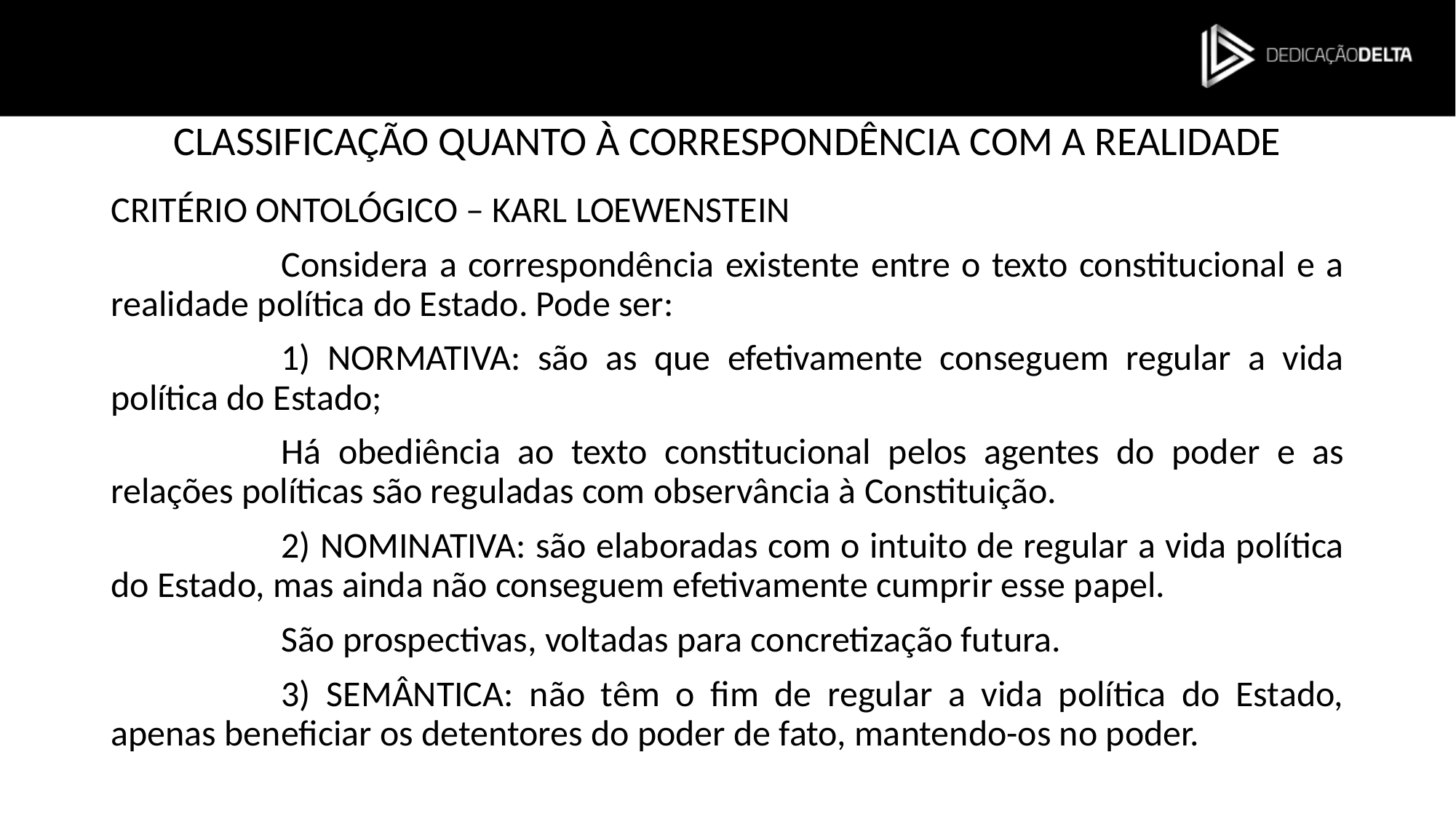

# CLASSIFICAÇÃO QUANTO À CORRESPONDÊNCIA COM A REALIDADE
CRITÉRIO ONTOLÓGICO – KARL LOEWENSTEIN
Considera a correspondência existente entre o texto constitucional e a realidade política do Estado. Pode ser:
1) NORMATIVA: são as que efetivamente conseguem regular a vida política do Estado;
Há obediência ao texto constitucional pelos agentes do poder e as relações políticas são reguladas com observância à Constituição.
2) NOMINATIVA: são elaboradas com o intuito de regular a vida política do Estado, mas ainda não conseguem efetivamente cumprir esse papel.
São prospectivas, voltadas para concretização futura.
3) SEMÂNTICA: não têm o fim de regular a vida política do Estado, apenas beneficiar os detentores do poder de fato, mantendo-os no poder.